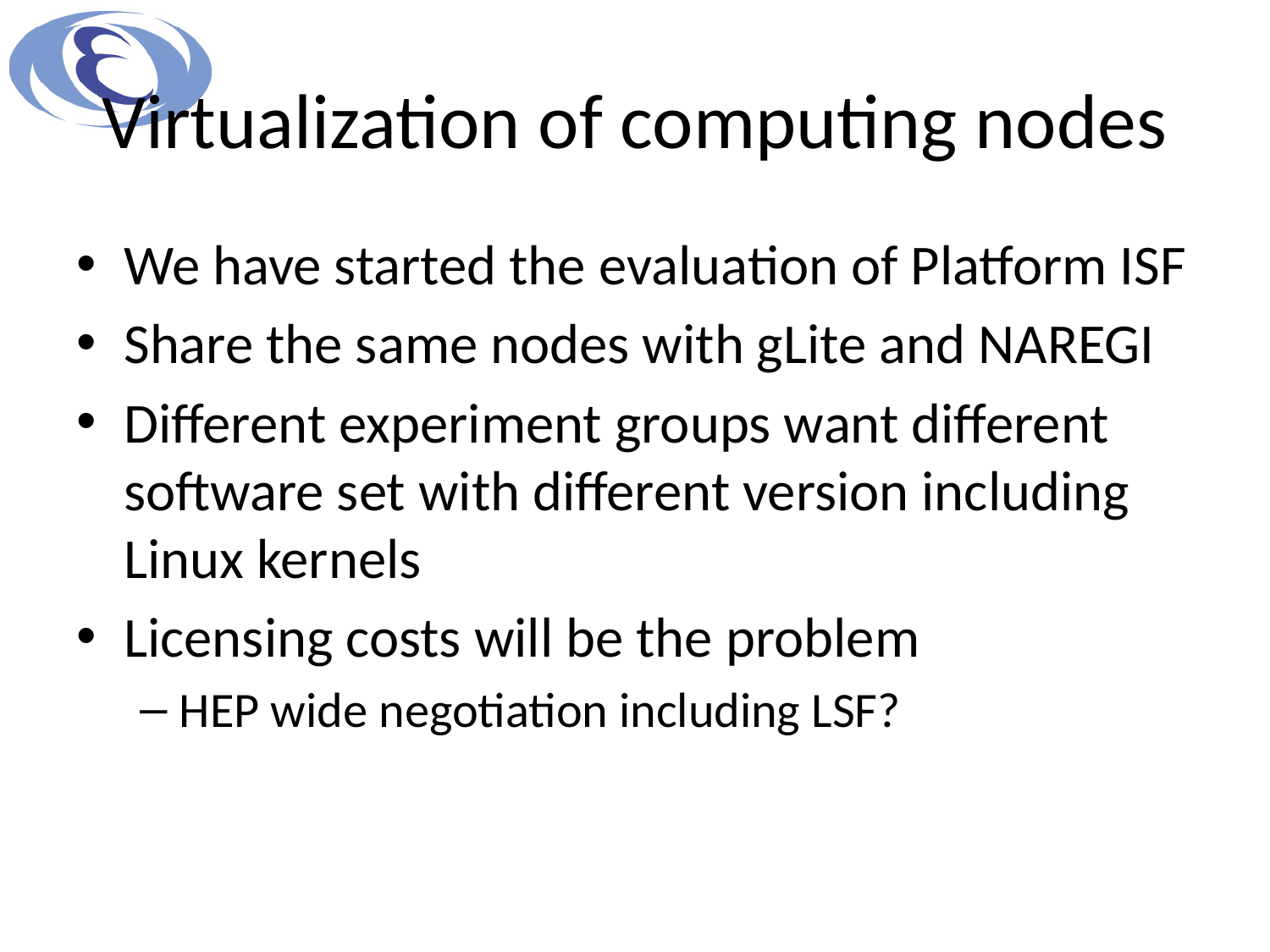

# Virtualization of computing nodes
We have started the evaluation of Platform ISF
Share the same nodes with gLite and NAREGI
Different experiment groups want different software set with different version including Linux kernels
Licensing costs will be the problem
HEP wide negotiation including LSF?